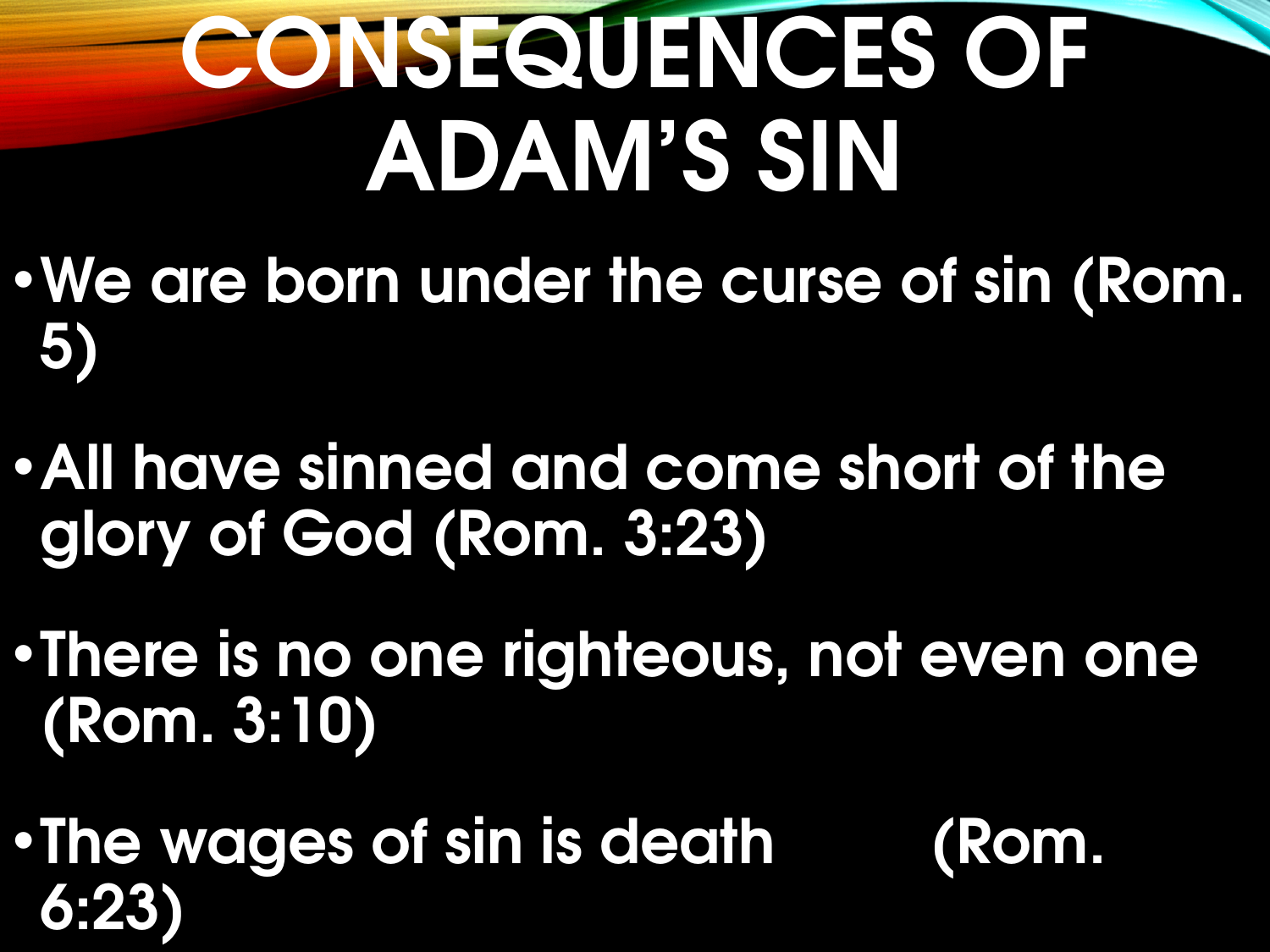

# Consequences of Adam’s Sin
We are born under the curse of sin (Rom. 5)

All have sinned and come short of the glory of God (Rom. 3:23)

There is no one righteous, not even one (Rom. 3:10)

The wages of sin is death         (Rom. 6:23)